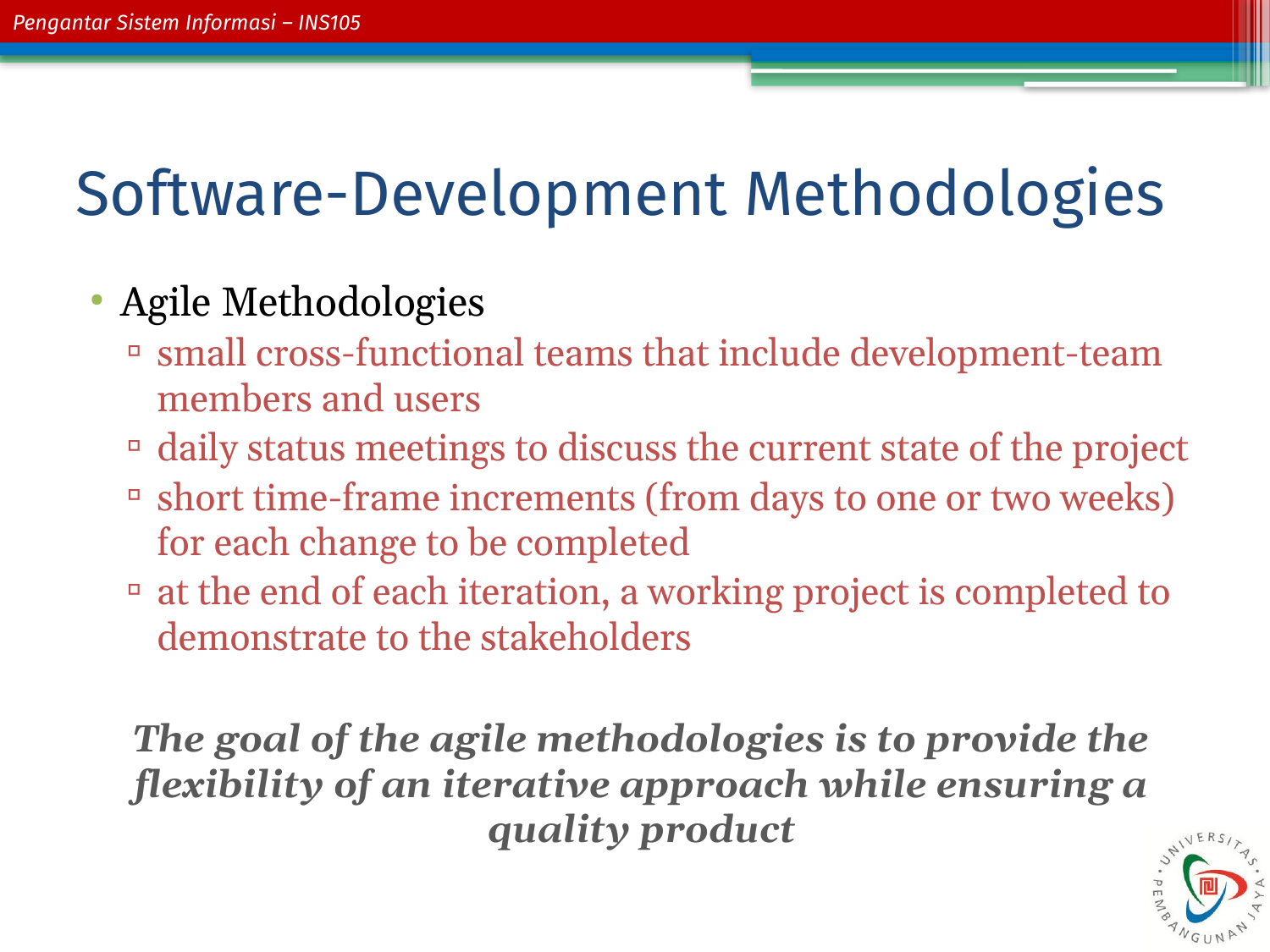

# Software-Development Methodologies
Agile Methodologies
small cross-functional teams that include development-team members and users
daily status meetings to discuss the current state of the project
short time-frame increments (from days to one or two weeks) for each change to be completed
at the end of each iteration, a working project is completed to demonstrate to the stakeholders

The goal of the agile methodologies is to provide the flexibility of an iterative approach while ensuring a quality product